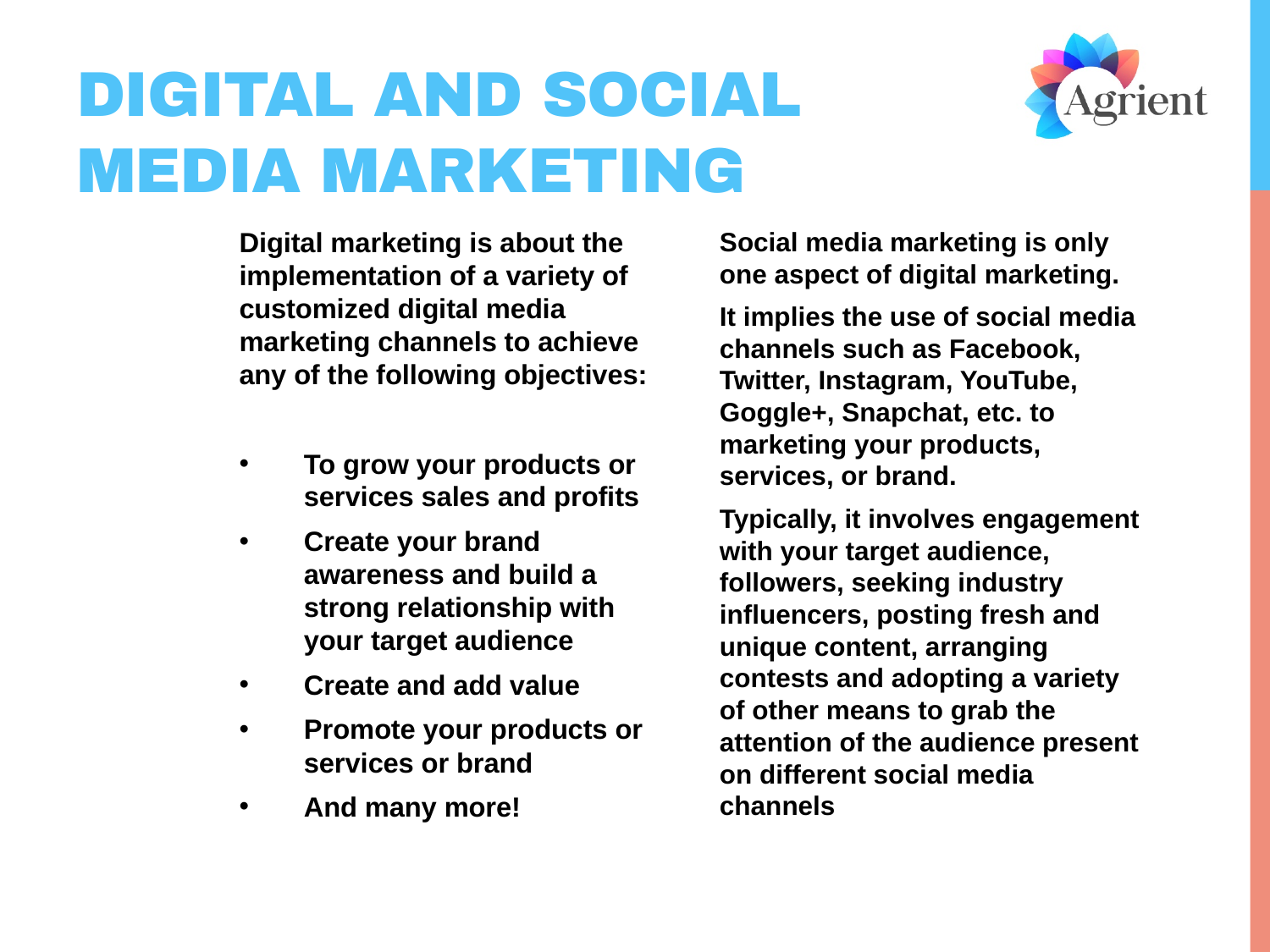

# Digital and Social Media Marketing
Digital marketing is about the implementation of a variety of customized digital media marketing channels to achieve any of the following objectives:

To grow your products or services sales and profits
Create your brand awareness and build a strong relationship with your target audience
Create and add value
Promote your products or services or brand
And many more!
Social media marketing is only one aspect of digital marketing.
It implies the use of social media channels such as Facebook, Twitter, Instagram, YouTube, Goggle+, Snapchat, etc. to marketing your products, services, or brand.
Typically, it involves engagement with your target audience, followers, seeking industry influencers, posting fresh and unique content, arranging contests and adopting a variety of other means to grab the attention of the audience present on different social media channels